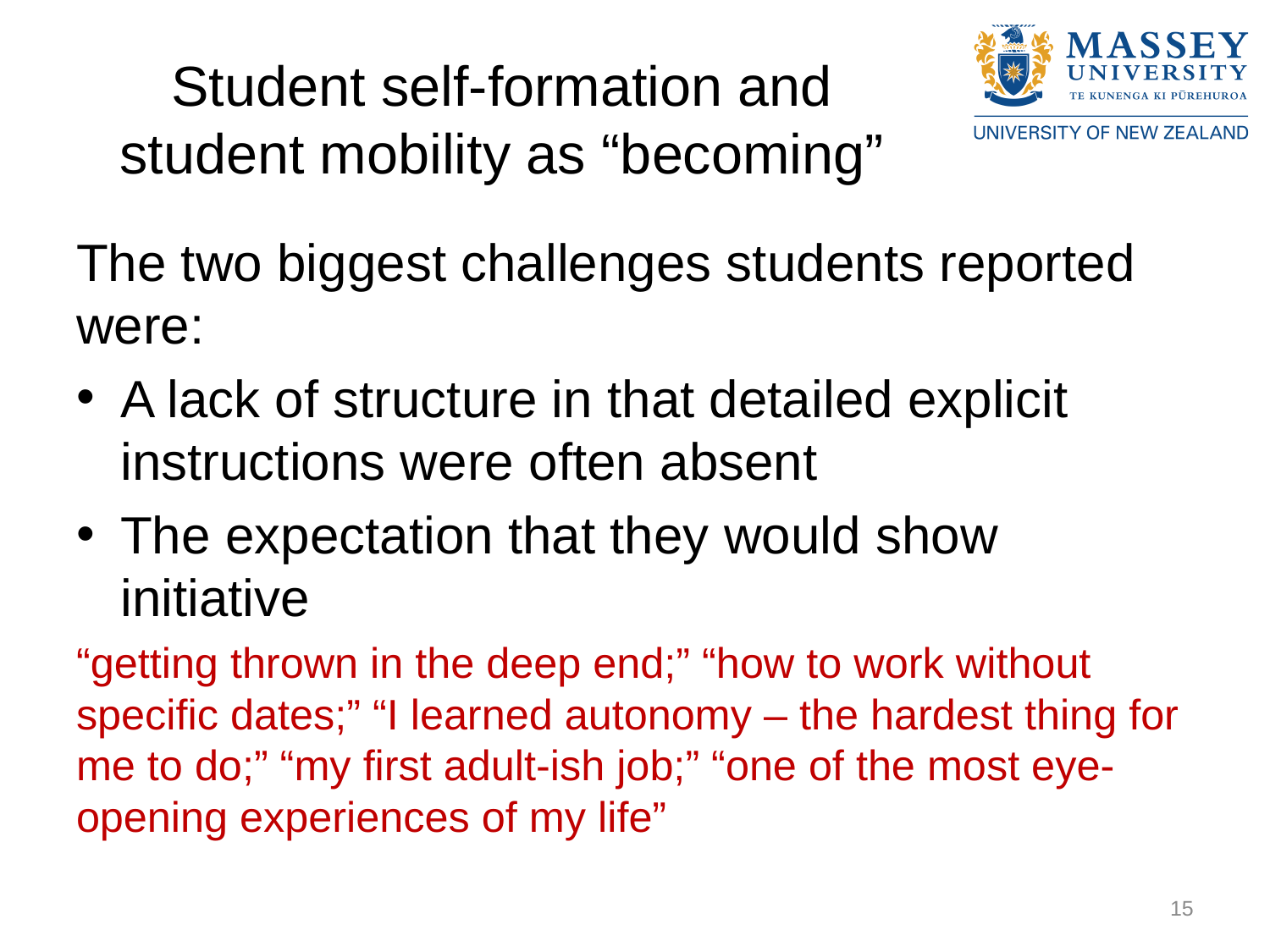

# Student self-formation and student mobility as “becoming”
The two biggest challenges students reported were:
A lack of structure in that detailed explicit instructions were often absent
The expectation that they would show initiative
“getting thrown in the deep end;” “how to work without specific dates;” “I learned autonomy – the hardest thing for me to do;” “my first adult-ish job;” “one of the most eye-opening experiences of my life”
15